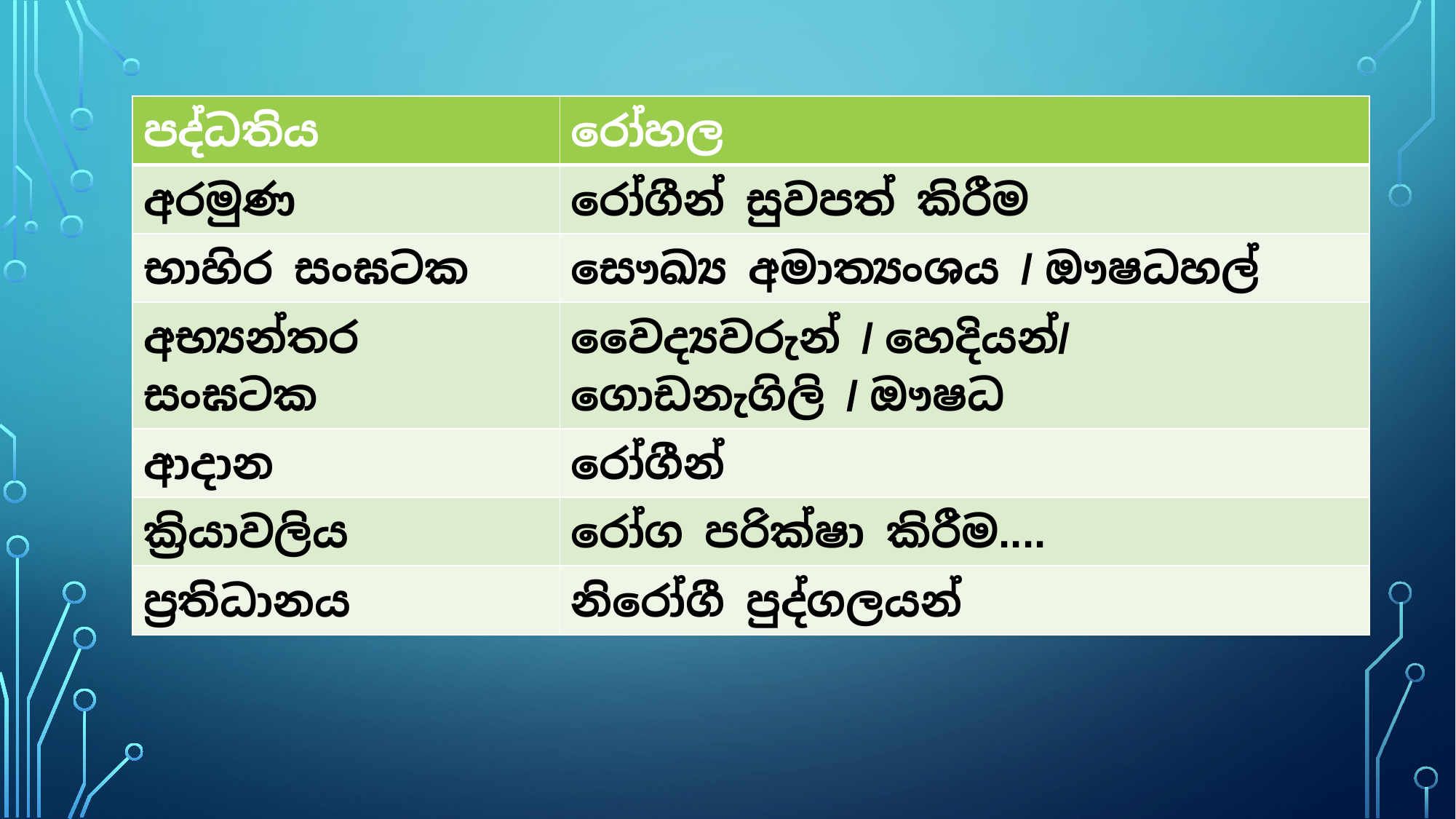

| පද්ධතිය | රෝහල |
| --- | --- |
| අරමුණ | රෝගීන් සුවපත් කිරීම |
| භාහිර සංඝටක | සෞඛ්‍ය අමාත්‍යංශය / ඖෂධහල් |
| අභ්‍යන්තර සංඝටක | වෛද්‍යවරුන් / හෙදියන්/ ගොඩනැගිලි / ඖෂධ |
| ආදාන | රෝගීන් |
| ක්‍රියාවලිය | රෝග පරික්ෂා කිරීම.... |
| ප්‍රතිධානය | නිරෝගී පුද්ගලයන් |